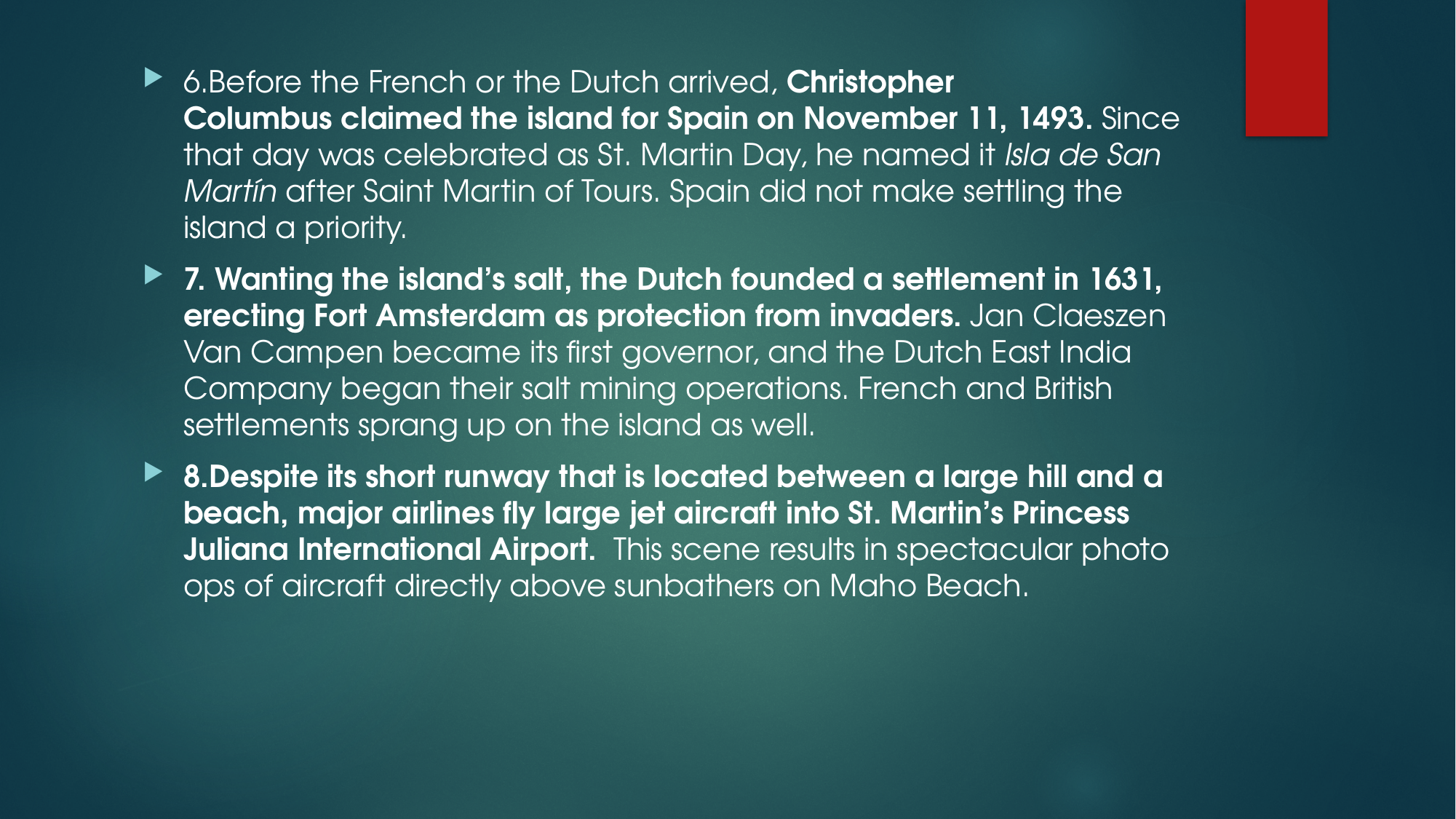

6.Before the French or the Dutch arrived, Christopher Columbus claimed the island for Spain on November 11, 1493. Since that day was celebrated as St. Martin Day, he named it Isla de San Martín after Saint Martin of Tours. Spain did not make settling the island a priority.
7. Wanting the island’s salt, the Dutch founded a settlement in 1631, erecting Fort Amsterdam as protection from invaders. Jan Claeszen Van Campen became its first governor, and the Dutch East India Company began their salt mining operations. French and British settlements sprang up on the island as well.
8.Despite its short runway that is located between a large hill and a beach, major airlines fly large jet aircraft into St. Martin’s Princess Juliana International Airport.  This scene results in spectacular photo ops of aircraft directly above sunbathers on Maho Beach.